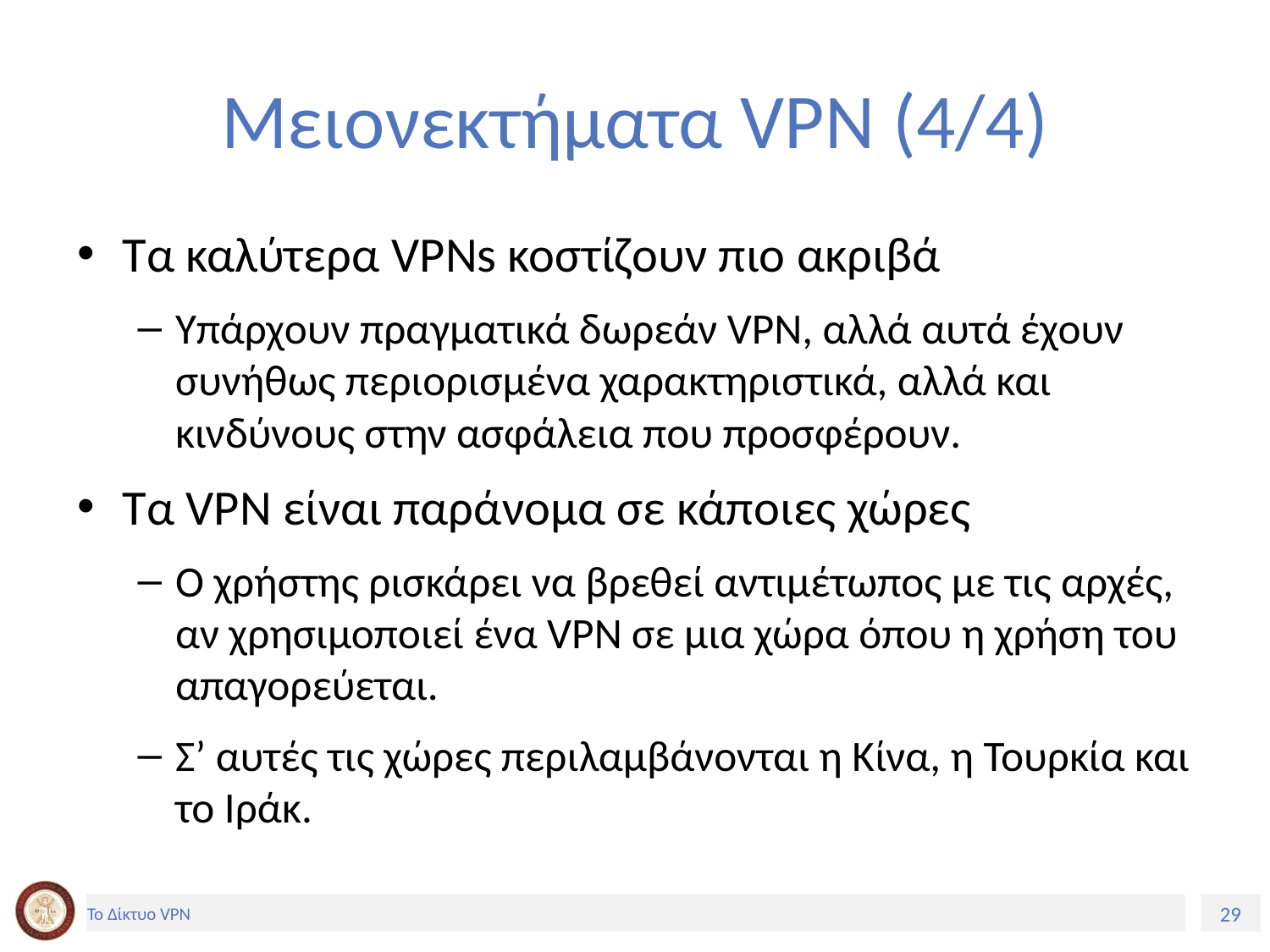

# Μειονεκτήματα VPN (4/4)
Τα καλύτερα VPNs κοστίζουν πιο ακριβά
Υπάρχουν πραγματικά δωρεάν VPN, αλλά αυτά έχουν συνήθως περιορισμένα χαρακτηριστικά, αλλά και κινδύνους στην ασφάλεια που προσφέρουν.
Τα VPN είναι παράνομα σε κάποιες χώρες
Ο χρήστης ρισκάρει να βρεθεί αντιμέτωπος με τις αρχές, αν χρησιμοποιεί ένα VPN σε μια χώρα όπου η χρήση του απαγορεύεται.
Σ’ αυτές τις χώρες περιλαμβάνονται η Κίνα, η Τουρκία και το Ιράκ.